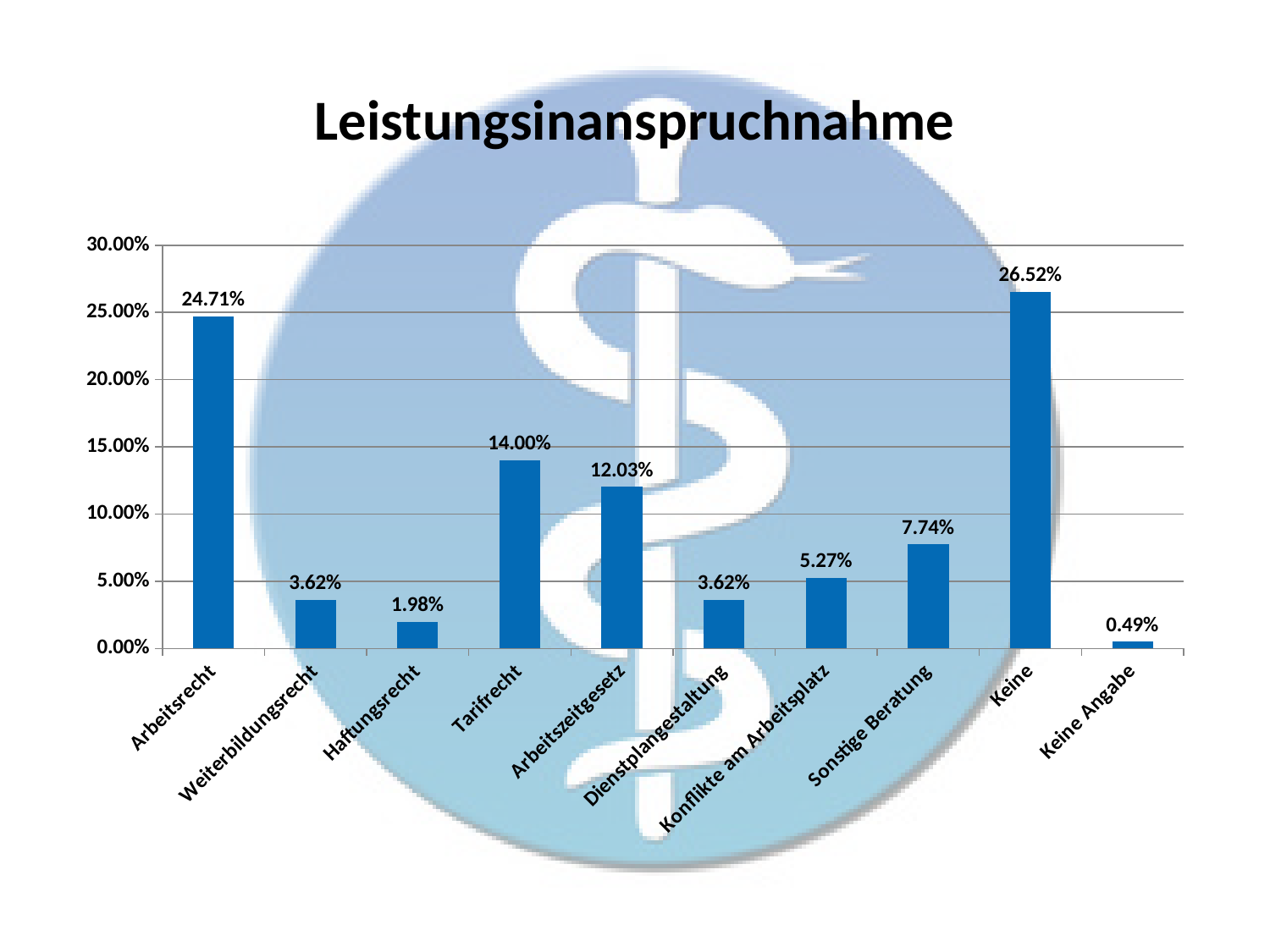

# Leistungsinanspruchnahme

### Chart

| Category |  |
|---|---|
| Arbeitsrecht | 0.2471169686985173 |
| Weiterbildungsrecht | 0.036243822075782535 |
| Haftungsrecht | 0.019769357495881382 |
| Tarifrecht | 0.1400329489291598 |
| Arbeitszeitgesetz | 0.12026359143327842 |
| Dienstplangestaltung | 0.036243822075782535 |
| Konflikte am Arbeitsplatz | 0.05271828665568369 |
| Sonstige Beratung | 0.07742998352553541 |
| Keine | 0.2652388797364086 |
| Keine Angabe | 0.004942339373970346 |